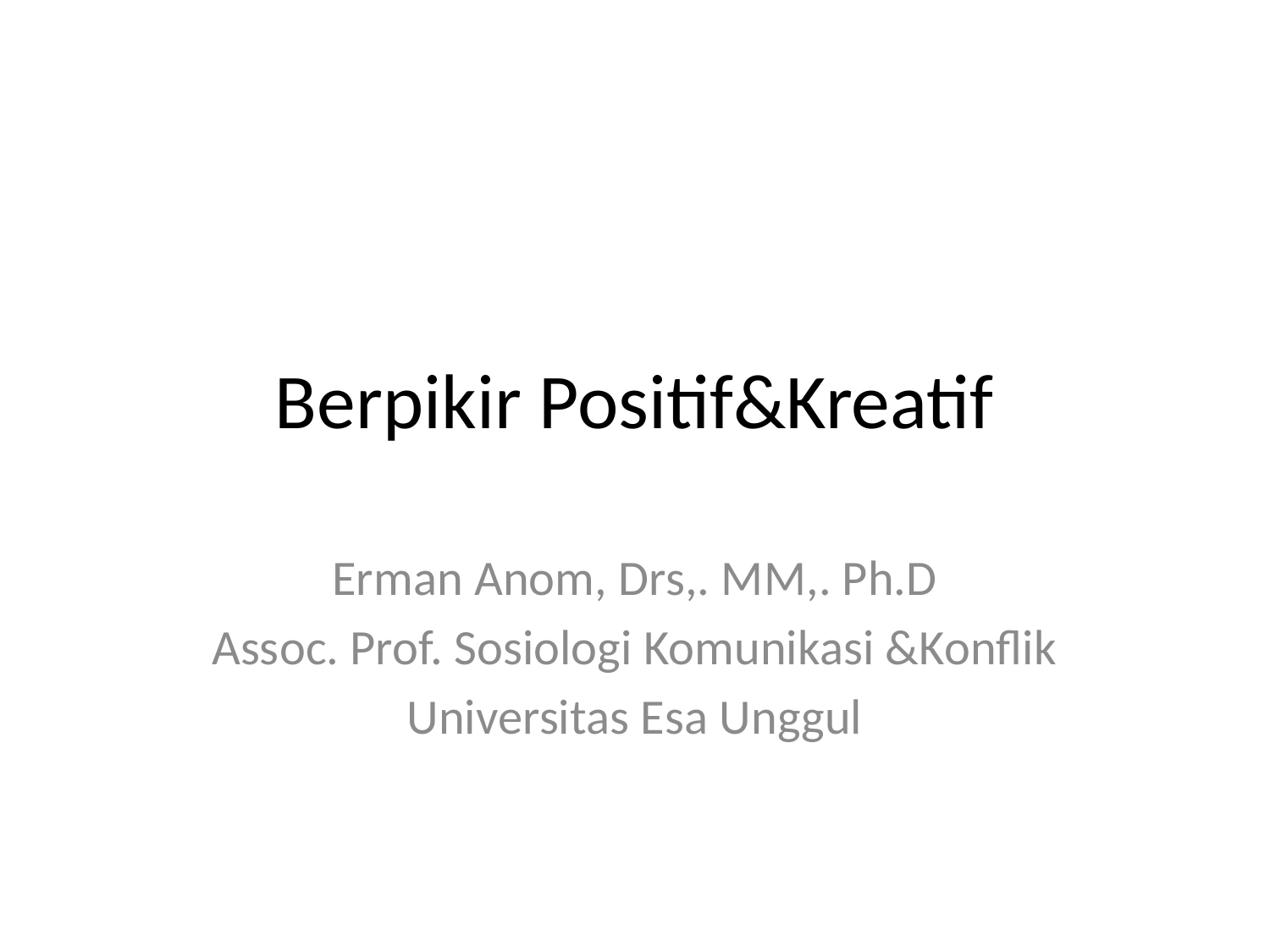

# Berpikir Positif&Kreatif
Erman Anom, Drs,. MM,. Ph.D
Assoc. Prof. Sosiologi Komunikasi &Konflik
Universitas Esa Unggul